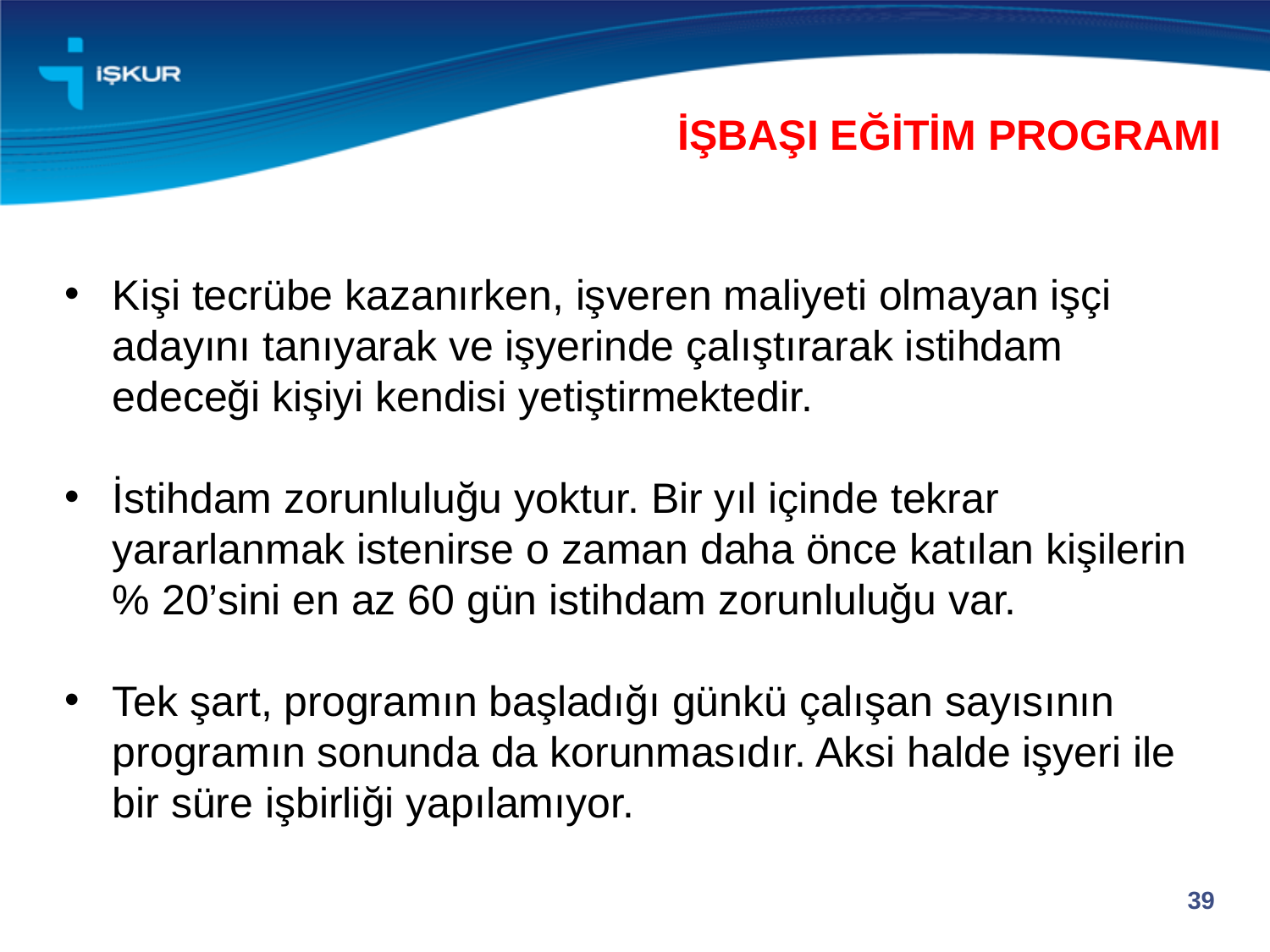

İŞBAŞI EĞİTİM PROGRAMI
Kişi tecrübe kazanırken, işveren maliyeti olmayan işçi adayını tanıyarak ve işyerinde çalıştırarak istihdam edeceği kişiyi kendisi yetiştirmektedir.

İstihdam zorunluluğu yoktur. Bir yıl içinde tekrar yararlanmak istenirse o zaman daha önce katılan kişilerin % 20’sini en az 60 gün istihdam zorunluluğu var.

Tek şart, programın başladığı günkü çalışan sayısının programın sonunda da korunmasıdır. Aksi halde işyeri ile bir süre işbirliği yapılamıyor.
39